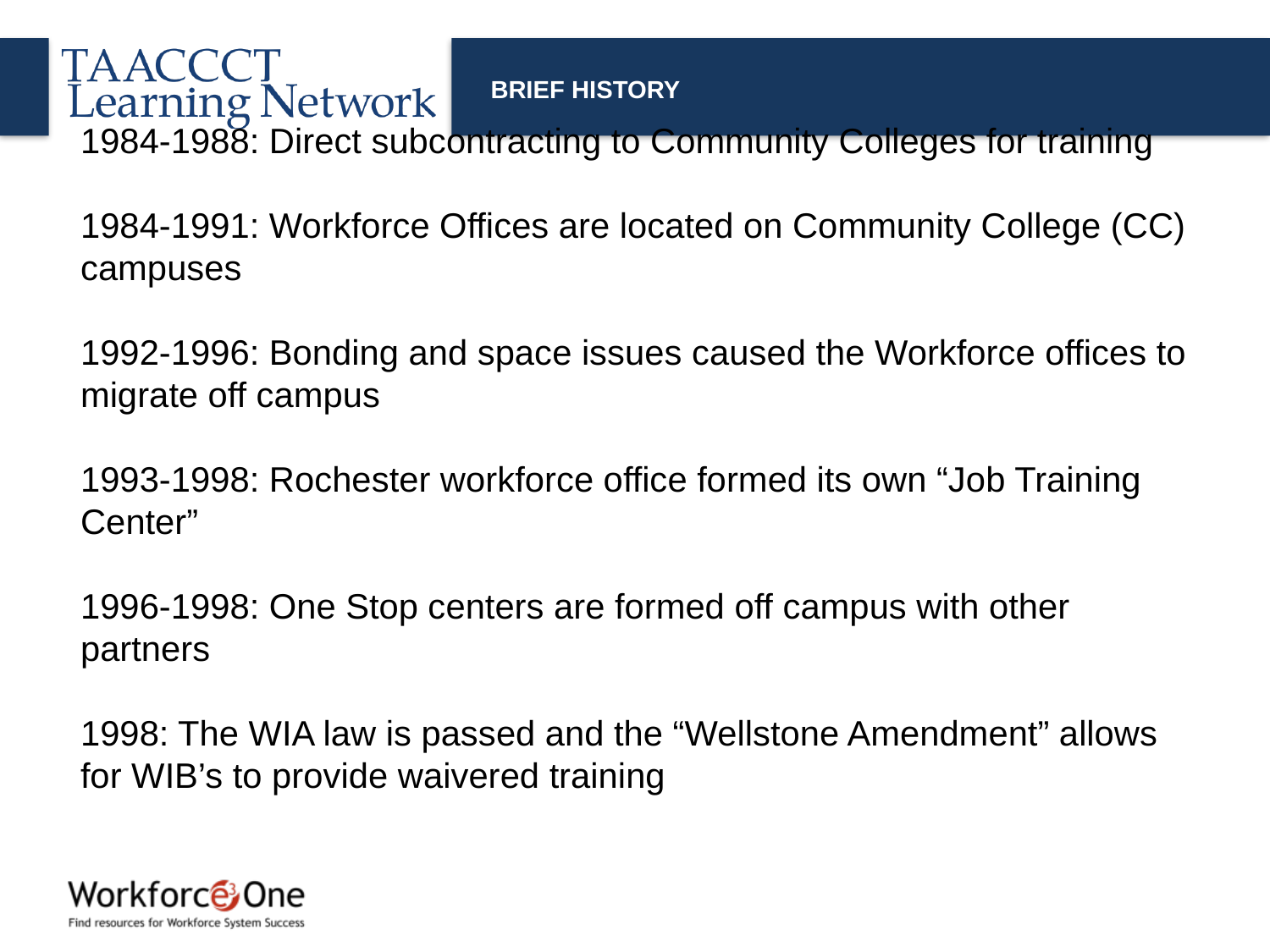

# Brief History
1984-1988: Direct subcontracting to Community Colleges for training
1984-1991: Workforce Offices are located on Community College (CC) campuses
1992-1996: Bonding and space issues caused the Workforce offices to migrate off campus
1993-1998: Rochester workforce office formed its own “Job Training Center”
1996-1998: One Stop centers are formed off campus with other partners
1998: The WIA law is passed and the “Wellstone Amendment” allows for WIB’s to provide waivered training